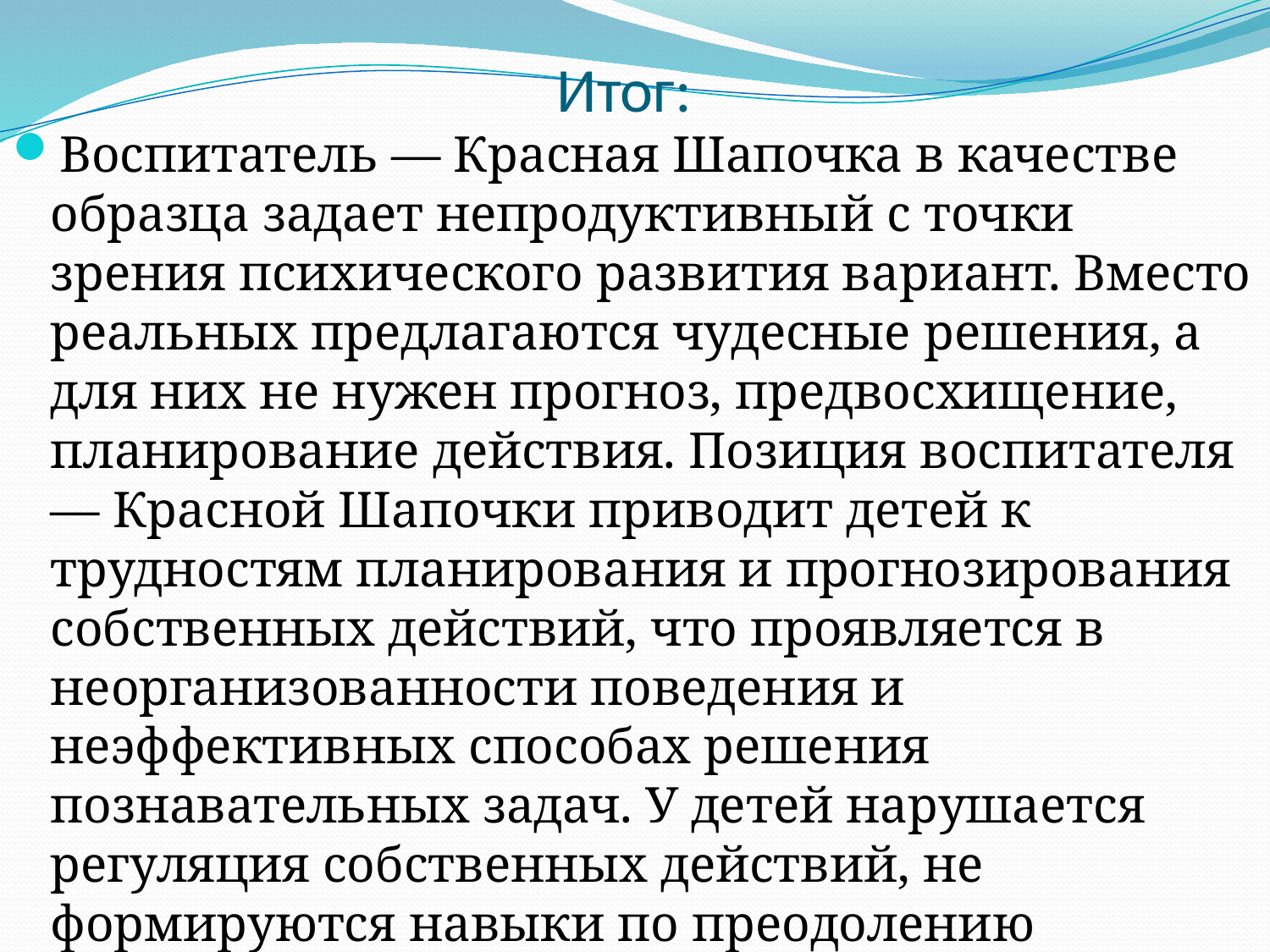

# Итог:
Воспитатель — Красная Шапочка в качестве образца задает непродуктивный с точки зрения психического развития вариант. Вместо реальных предлагаются чудесные решения, а для них не нужен прогноз, предвосхищение, планирование действия. Позиция воспитателя — Красной Шапочки приводит детей к трудностям планирования и прогнозирования собственных действий, что проявляется в неорганизованности поведения и неэффективных способах решения познавательных задач. У детей нарушается регуляция собственных действий, не формируются навыки по преодолению сиюминутных желаний, нарушается волевая регуляция поведения.